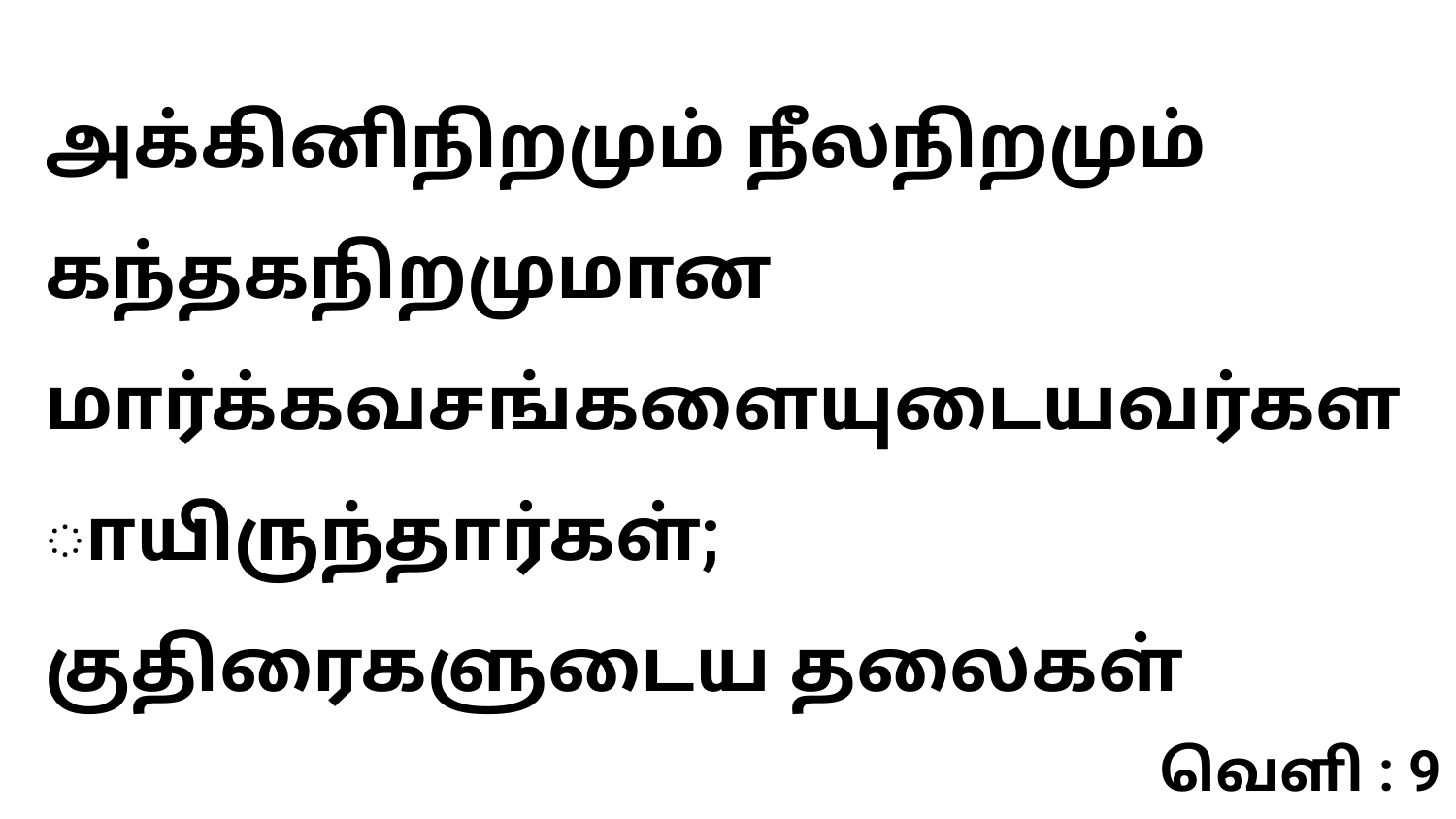

அக்கினிநிறமும் நீலநிறமும் கந்தகநிறமுமான மார்க்கவசங்களையுடையவர்களாயிருந்தார்கள்; குதிரைகளுடைய தலைகள்
வெளி : 9